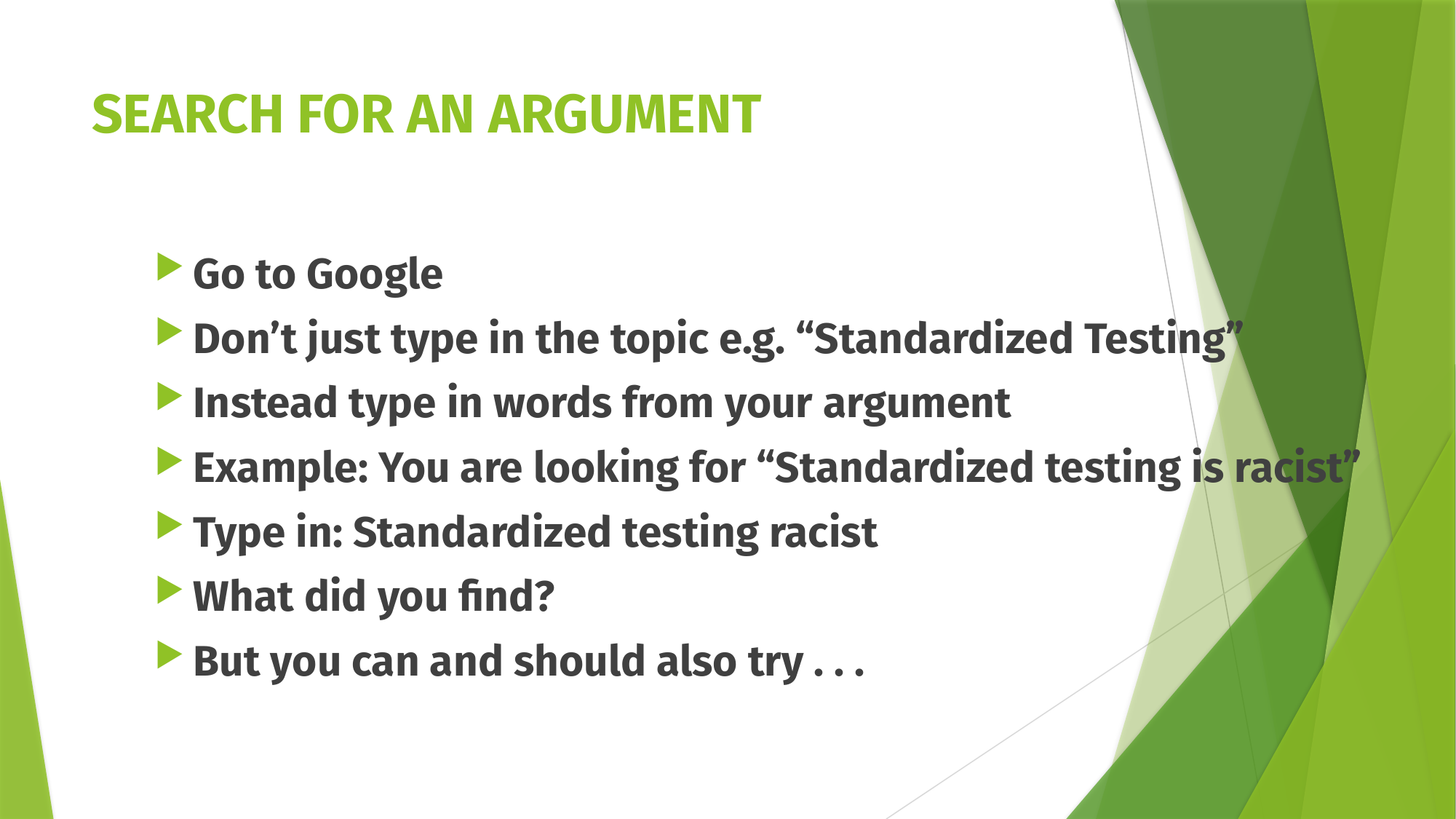

# SEARCH FOR AN ARGUMENT
Go to Google
Don’t just type in the topic e.g. “Standardized Testing”
Instead type in words from your argument
Example: You are looking for “Standardized testing is racist”
Type in: Standardized testing racist
What did you find?
But you can and should also try . . .